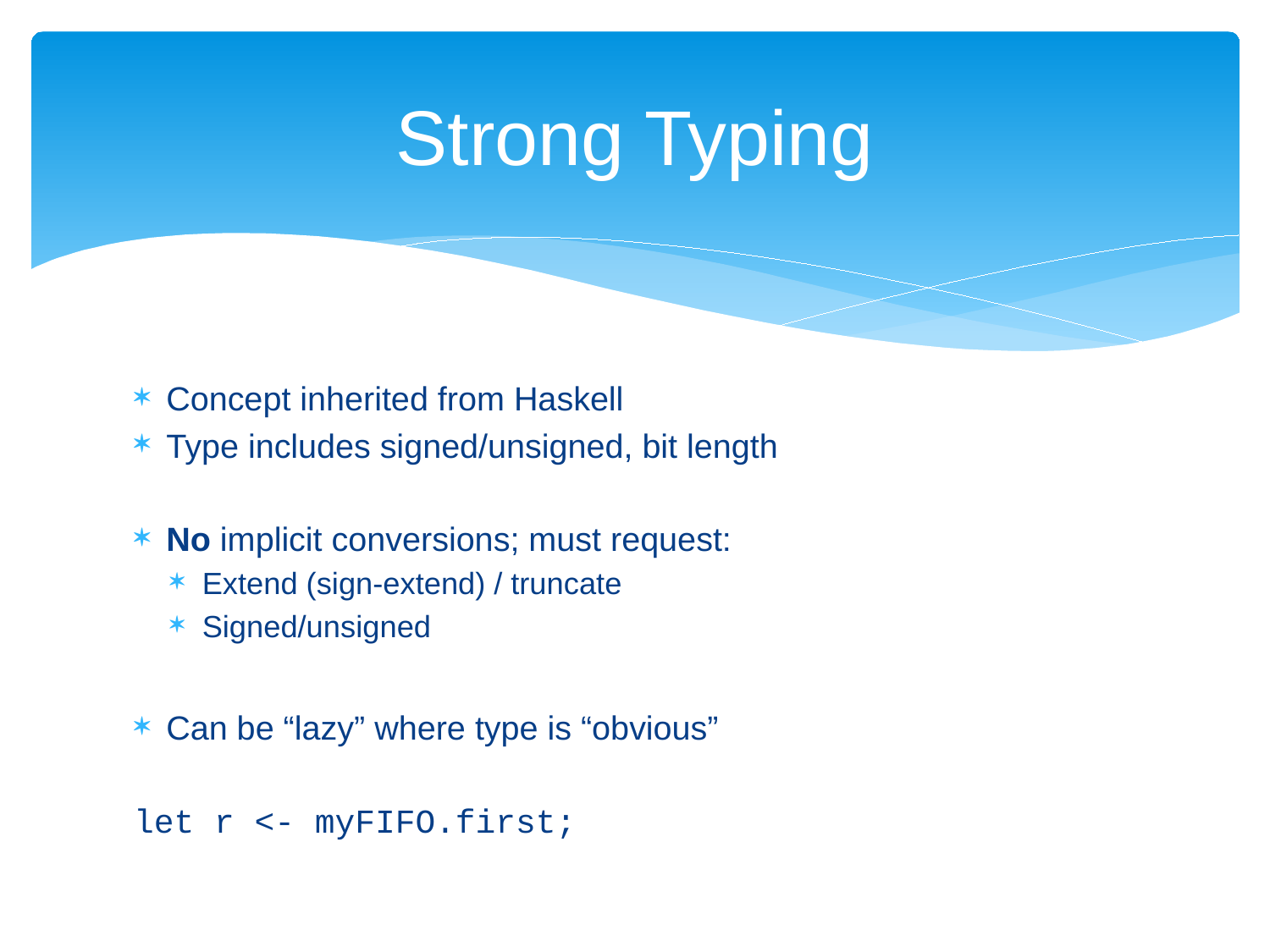

# Strong Typing
Concept inherited from Haskell
Type includes signed/unsigned, bit length

No implicit conversions; must request:
Extend (sign-extend) / truncate
Signed/unsigned

Can be “lazy” where type is “obvious”

let r <- myFIFO.first;